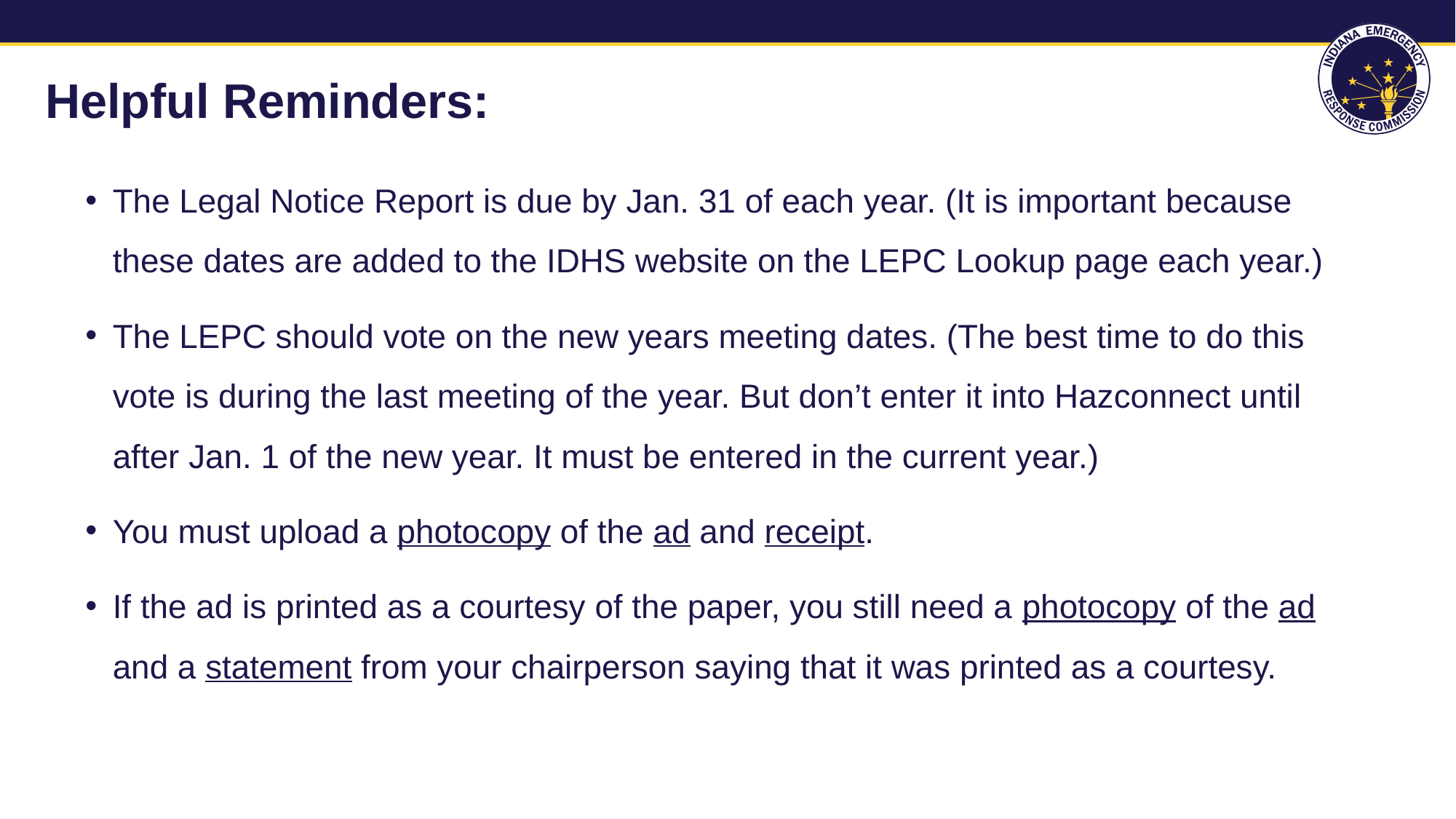

# Helpful Reminders:
The Legal Notice Report is due by Jan. 31 of each year. (It is important because these dates are added to the IDHS website on the LEPC Lookup page each year.)
The LEPC should vote on the new years meeting dates. (The best time to do this vote is during the last meeting of the year. But don’t enter it into Hazconnect until after Jan. 1 of the new year. It must be entered in the current year.)
You must upload a photocopy of the ad and receipt.
If the ad is printed as a courtesy of the paper, you still need a photocopy of the ad and a statement from your chairperson saying that it was printed as a courtesy.